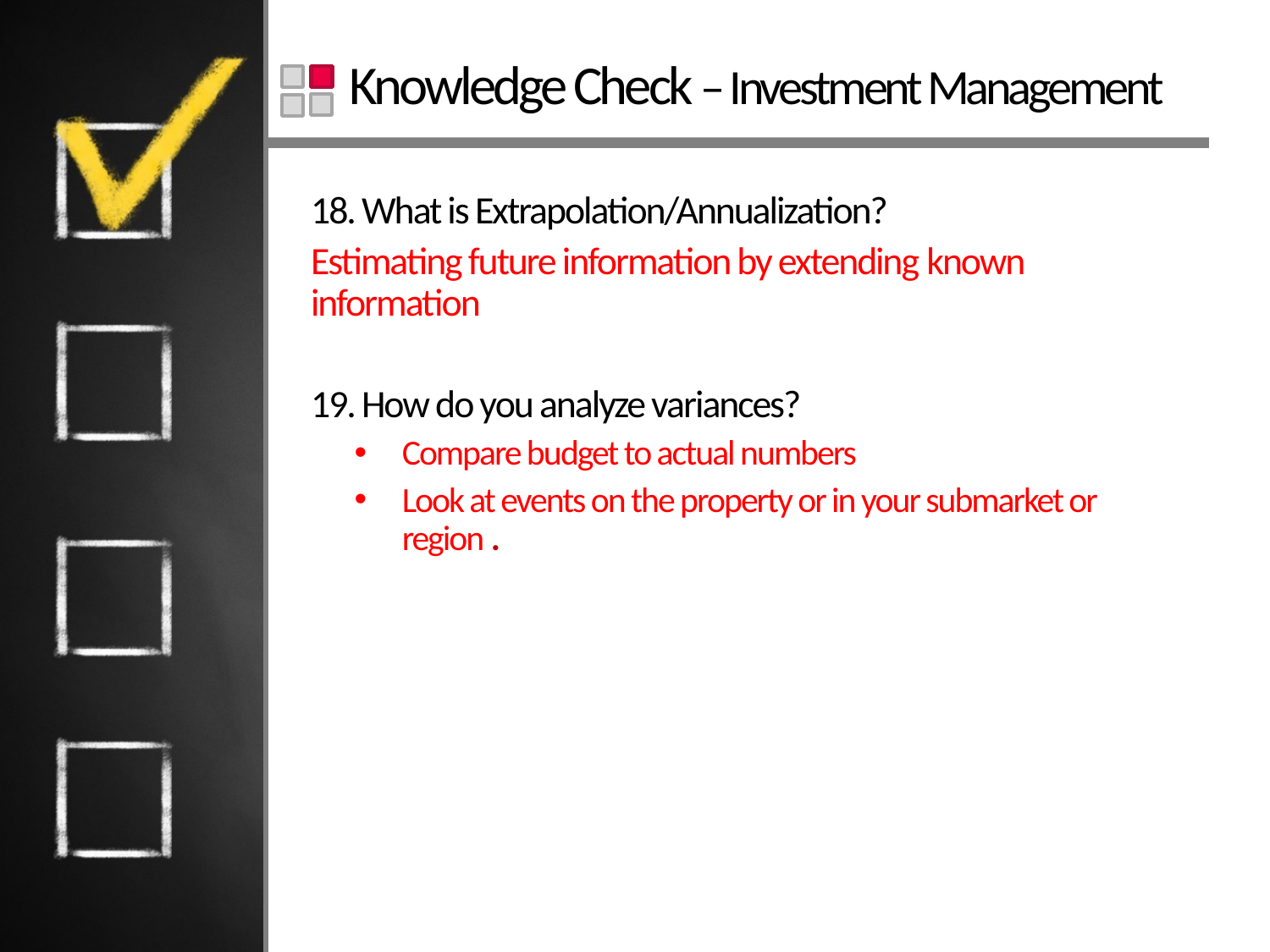

# Knowledge Check – Investment Management
18. What is Extrapolation/Annualization?
Estimating future information by extending known information

19. How do you analyze variances?
Compare budget to actual numbers
Look at events on the property or in your submarket or region .